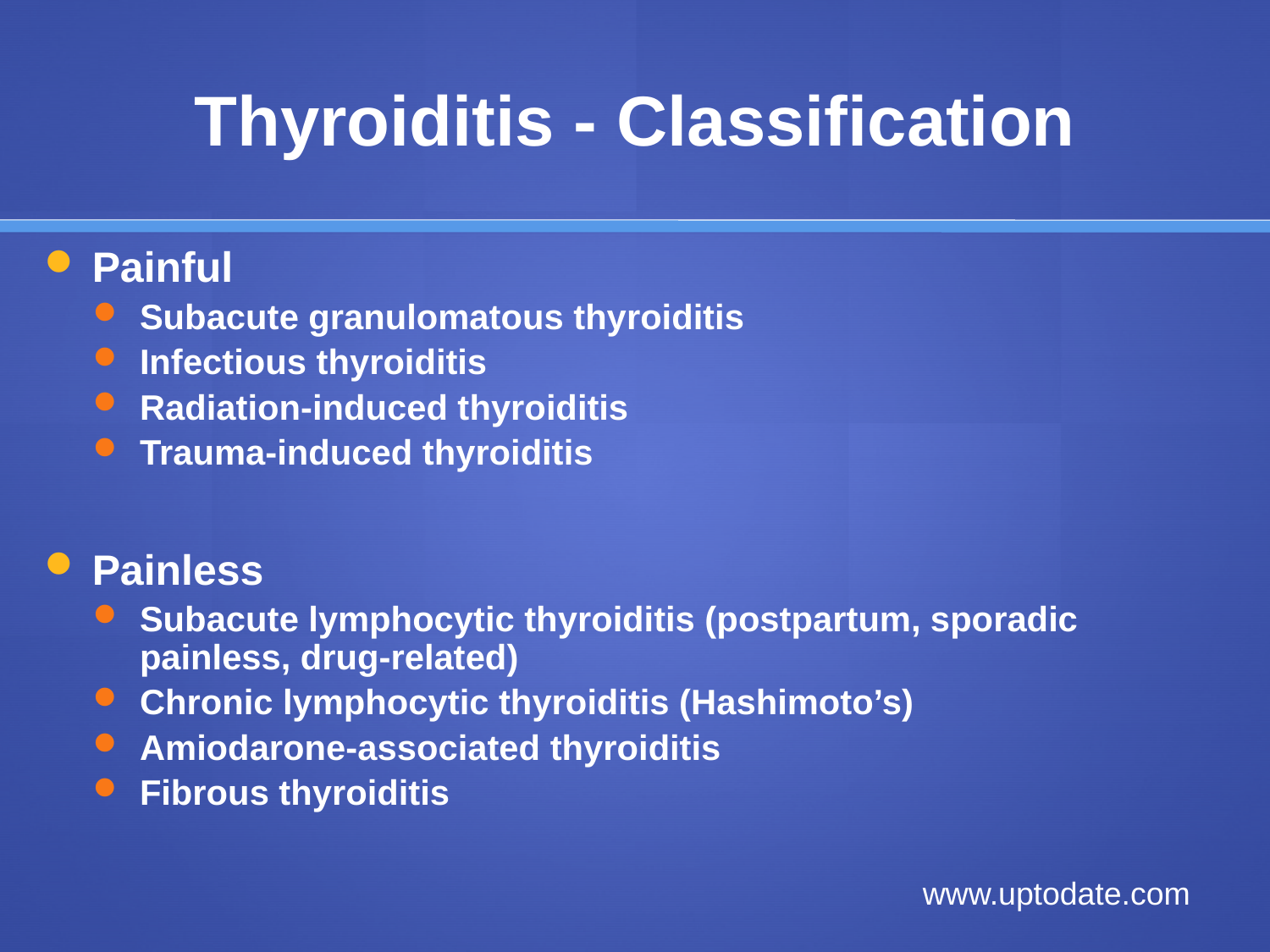

# Thyroiditis - Classification
Painful
Subacute granulomatous thyroiditis
Infectious thyroiditis
Radiation-induced thyroiditis
Trauma-induced thyroiditis

Painless
Subacute lymphocytic thyroiditis (postpartum, sporadic painless, drug-related)
Chronic lymphocytic thyroiditis (Hashimoto’s)
Amiodarone-associated thyroiditis
Fibrous thyroiditis
www.uptodate.com